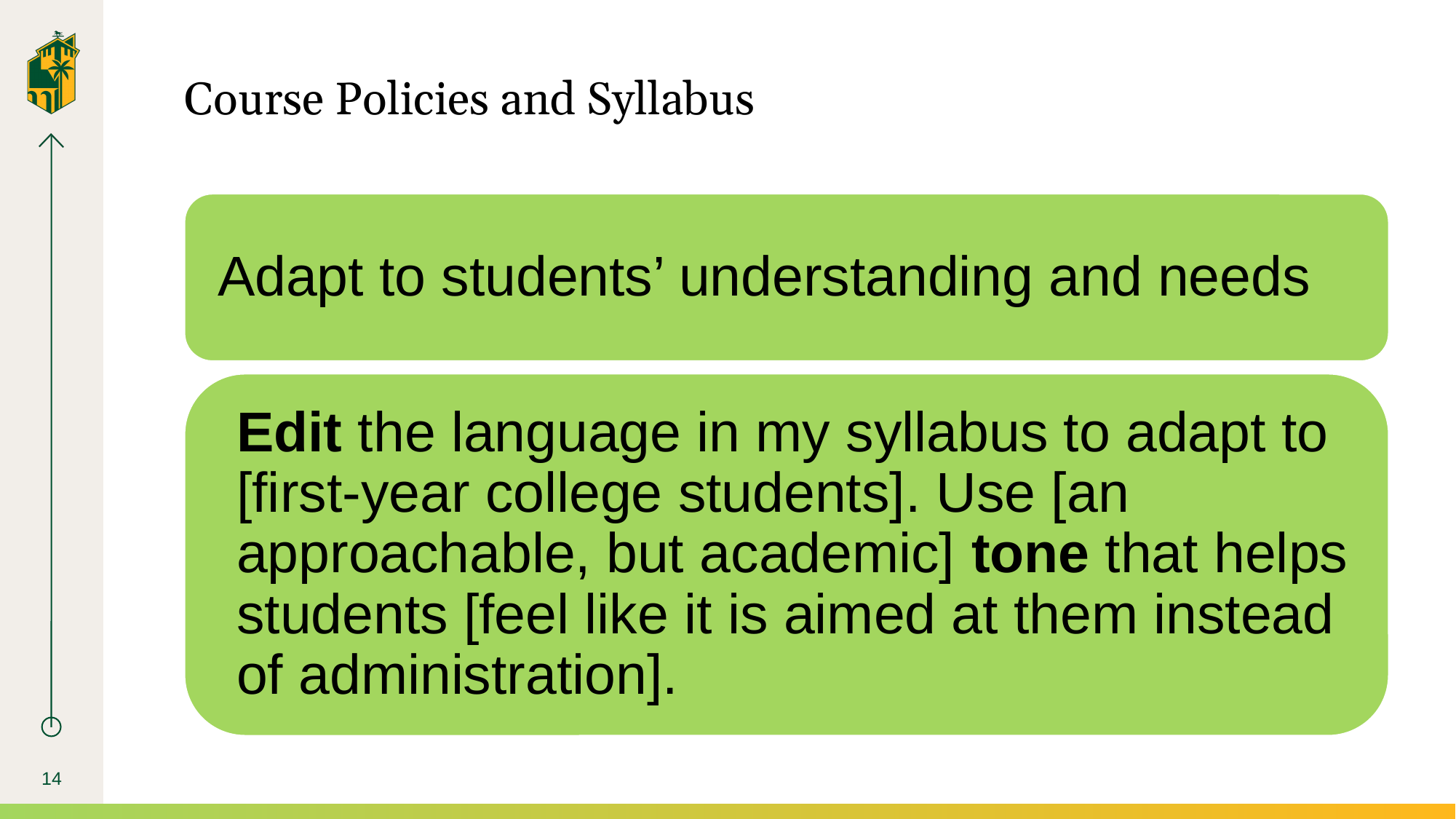

# Course Policies and Syllabus
Adapt to students’ understanding and needs
Edit the language in my syllabus to adapt to [first-year college students]. Use [an approachable, but academic] tone that helps students [feel like it is aimed at them instead of administration].
14